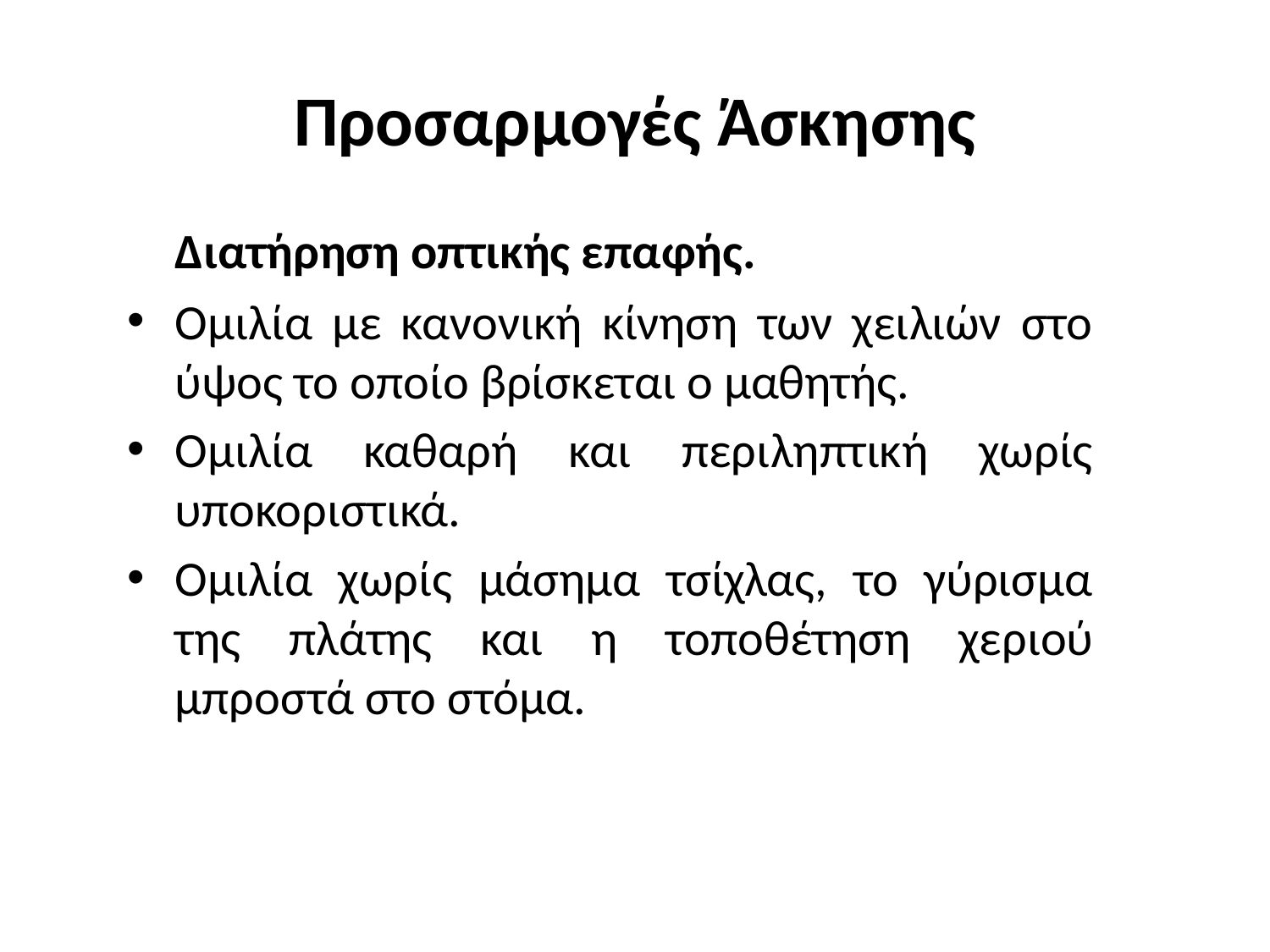

# Προσαρμογές Άσκησης
	Διατήρηση οπτικής επαφής.
Ομιλία με κανονική κίνηση των χειλιών στο ύψος το οποίο βρίσκεται ο μαθητής.
Ομιλία καθαρή και περιληπτική χωρίς υποκοριστικά.
Ομιλία χωρίς μάσημα τσίχλας, το γύρισμα της πλάτης και η τοποθέτηση χεριού μπροστά στο στόμα.